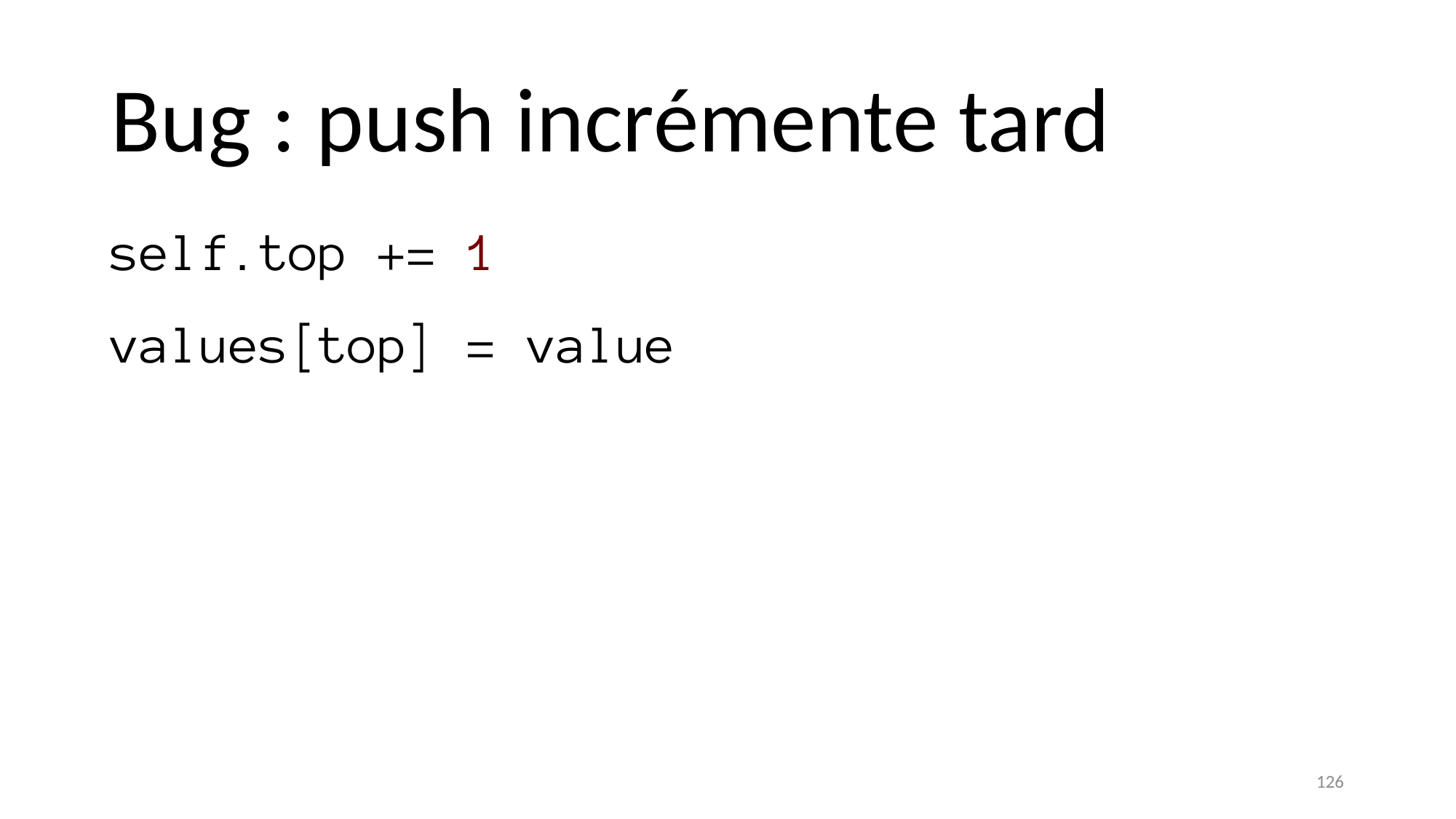

# Bug : push incrémente tard
self.top += 1
values[top] = value
126